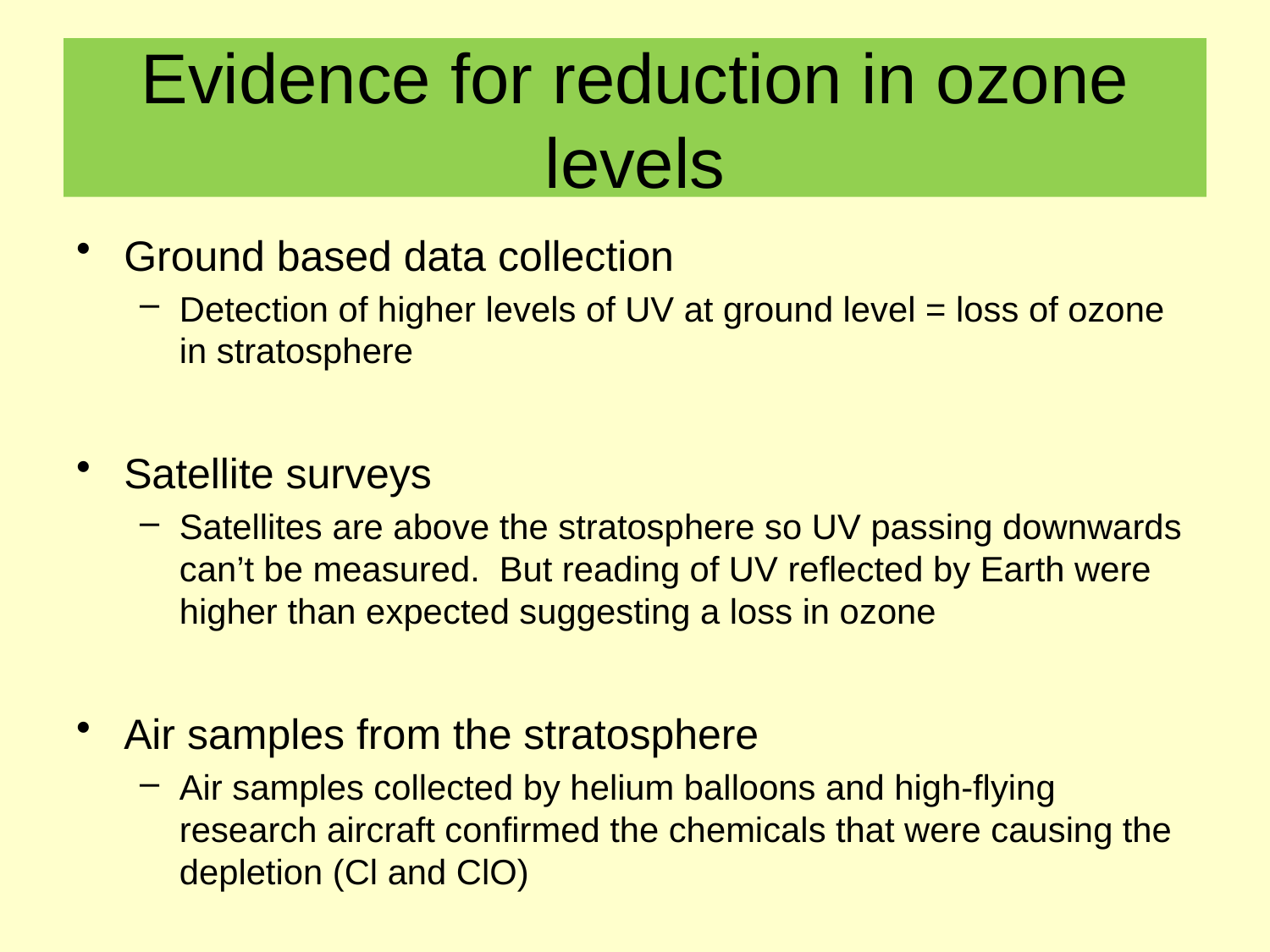

# Evidence for reduction in ozone levels
Ground based data collection
Detection of higher levels of UV at ground level = loss of ozone in stratosphere

Satellite surveys
Satellites are above the stratosphere so UV passing downwards can’t be measured.  But reading of UV reflected by Earth were higher than expected suggesting a loss in ozone

Air samples from the stratosphere
Air samples collected by helium balloons and high-flying research aircraft confirmed the chemicals that were causing the depletion (Cl and ClO)